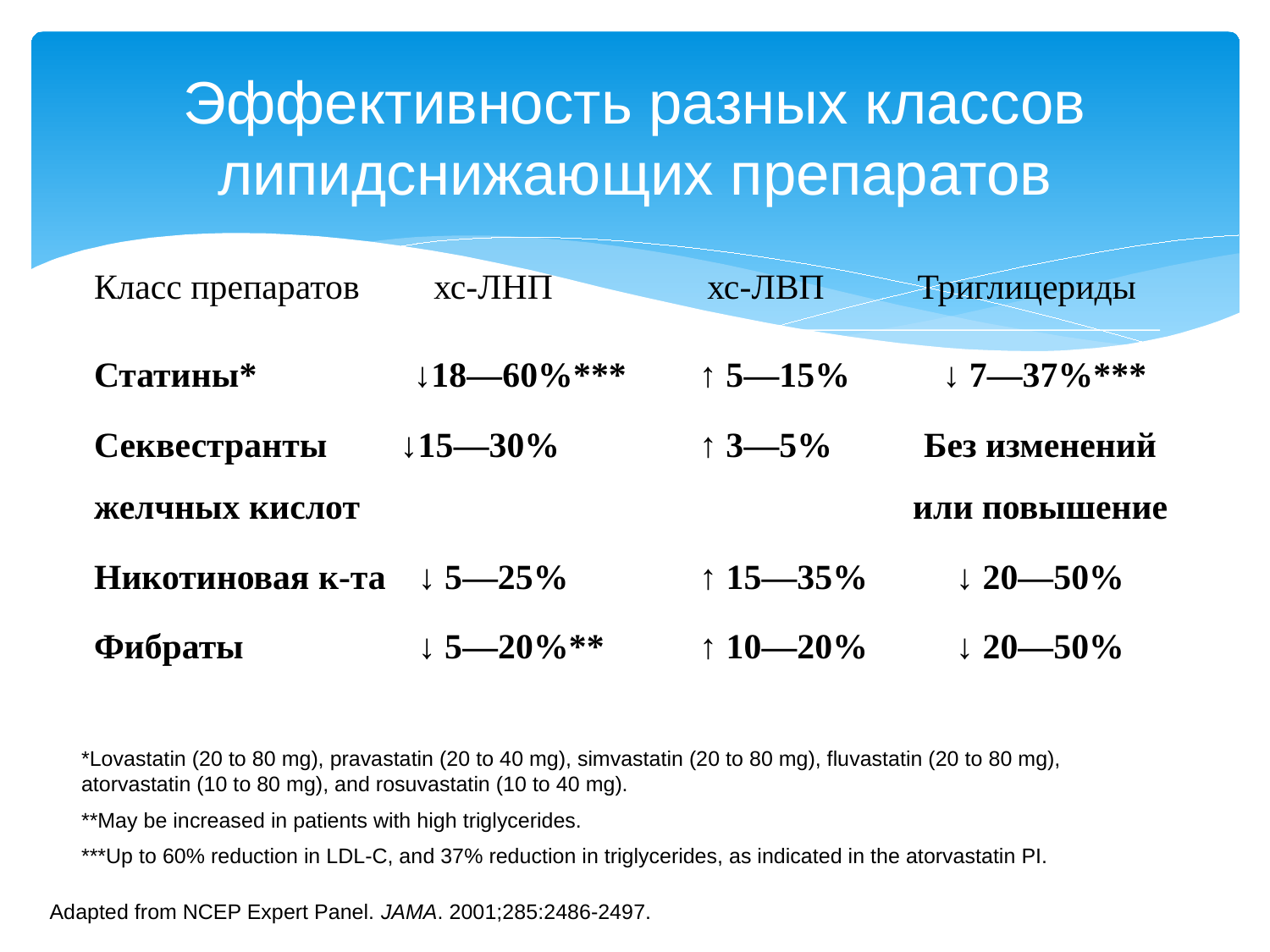

# Эффективность разных классов липидснижающих препаратов
Класс препаратов	хс-ЛНП	хс-ЛВП	Триглицериды
Статины*	      ↓18—60%***	  ↑ 5—15%	 ↓ 7—37%***
Секвестранты	↓15—30%   	↑ 3—5%	Без изменений
желчных кислот			или повышение
Никотиновая к-та	↓ 5—25%	    ↑ 15—35%	↓ 20—50%
Фибраты	    ↓ 5—20%**	    ↑ 10—20%	↓ 20—50%

*Lovastatin (20 to 80 mg), pravastatin (20 to 40 mg), simvastatin (20 to 80 mg), fluvastatin (20 to 80 mg), atorvastatin (10 to 80 mg), and rosuvastatin (10 to 40 mg).
**May be increased in patients with high triglycerides.
***Up to 60% reduction in LDL-C, and 37% reduction in triglycerides, as indicated in the atorvastatin PI.

Adapted from NCEP Expert Panel. JAMA. 2001;285:2486-2497.